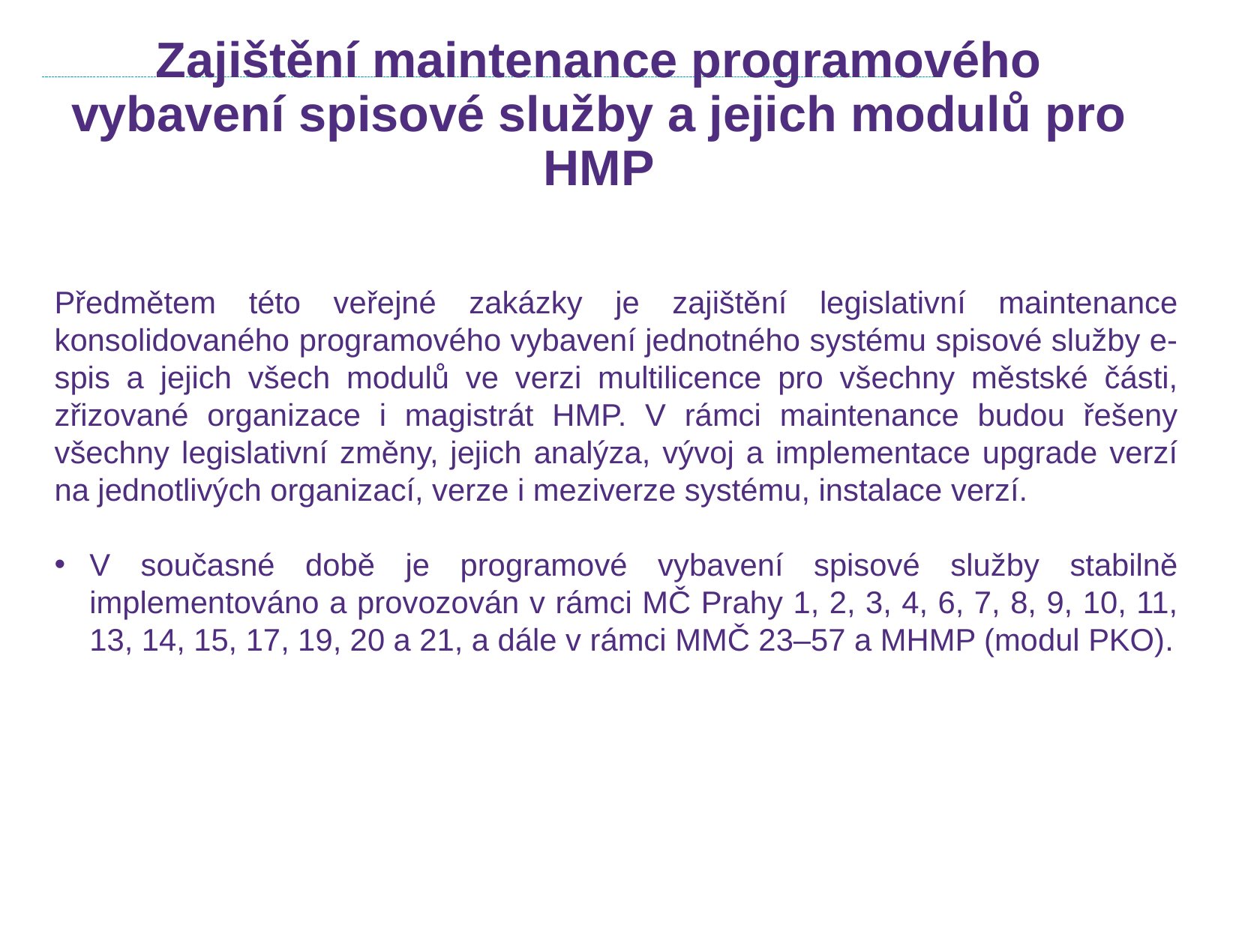

# Zajištění maintenance programového vybavení spisové služby a jejich modulů pro HMP

Předmětem této veřejné zakázky je zajištění legislativní maintenance konsolidovaného programového vybavení jednotného systému spisové služby e-spis a jejich všech modulů ve verzi multilicence pro všechny městské části, zřizované organizace i magistrát HMP. V rámci maintenance budou řešeny všechny legislativní změny, jejich analýza, vývoj a implementace upgrade verzí na jednotlivých organizací, verze i meziverze systému, instalace verzí.

V současné době je programové vybavení spisové služby stabilně implementováno a provozován v rámci MČ Prahy 1, 2, 3, 4, 6, 7, 8, 9, 10, 11, 13, 14, 15, 17, 19, 20 a 21, a dále v rámci MMČ 23–57 a MHMP (modul PKO).